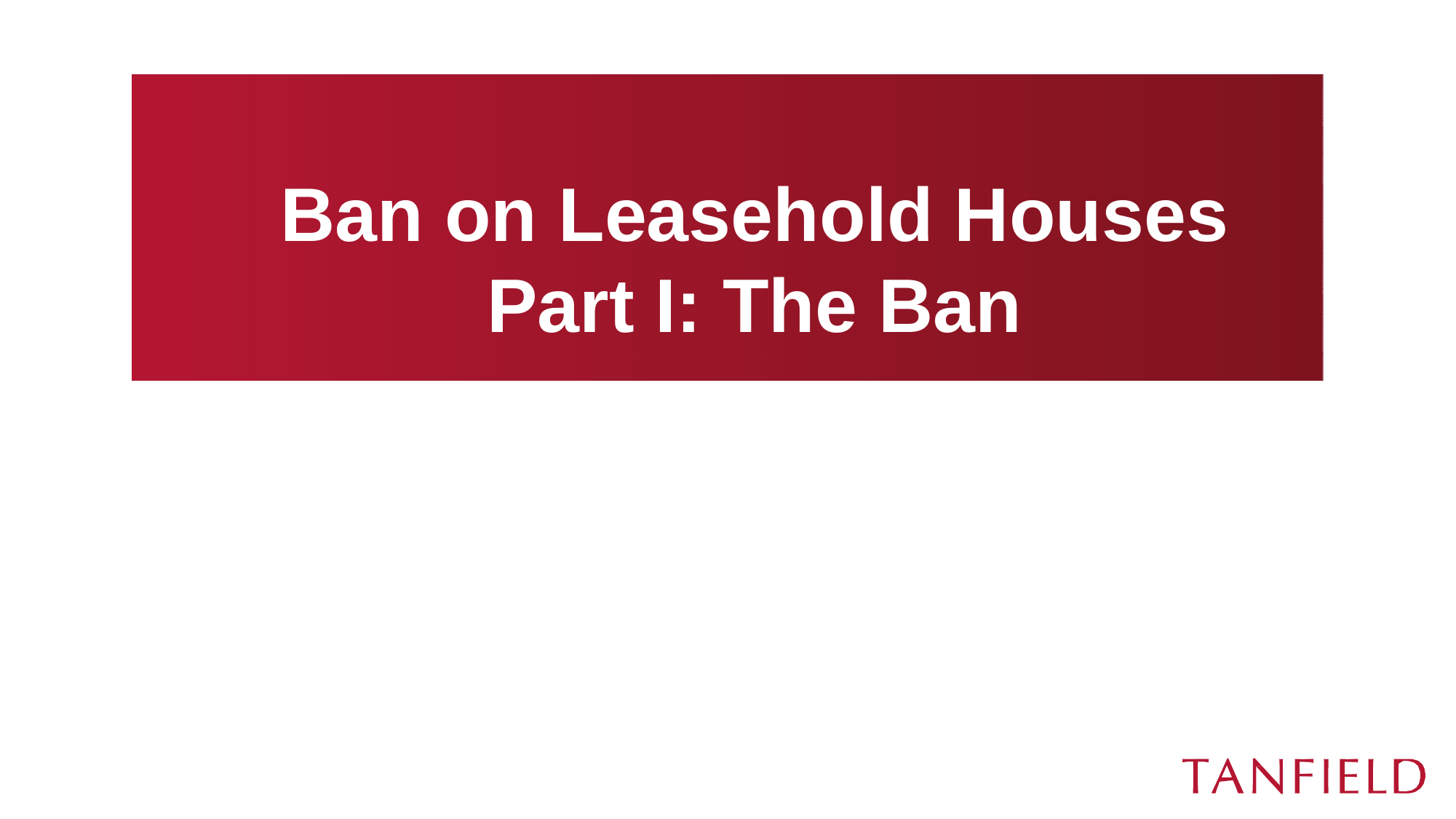

Ban on Leasehold Houses
Part I: The Ban